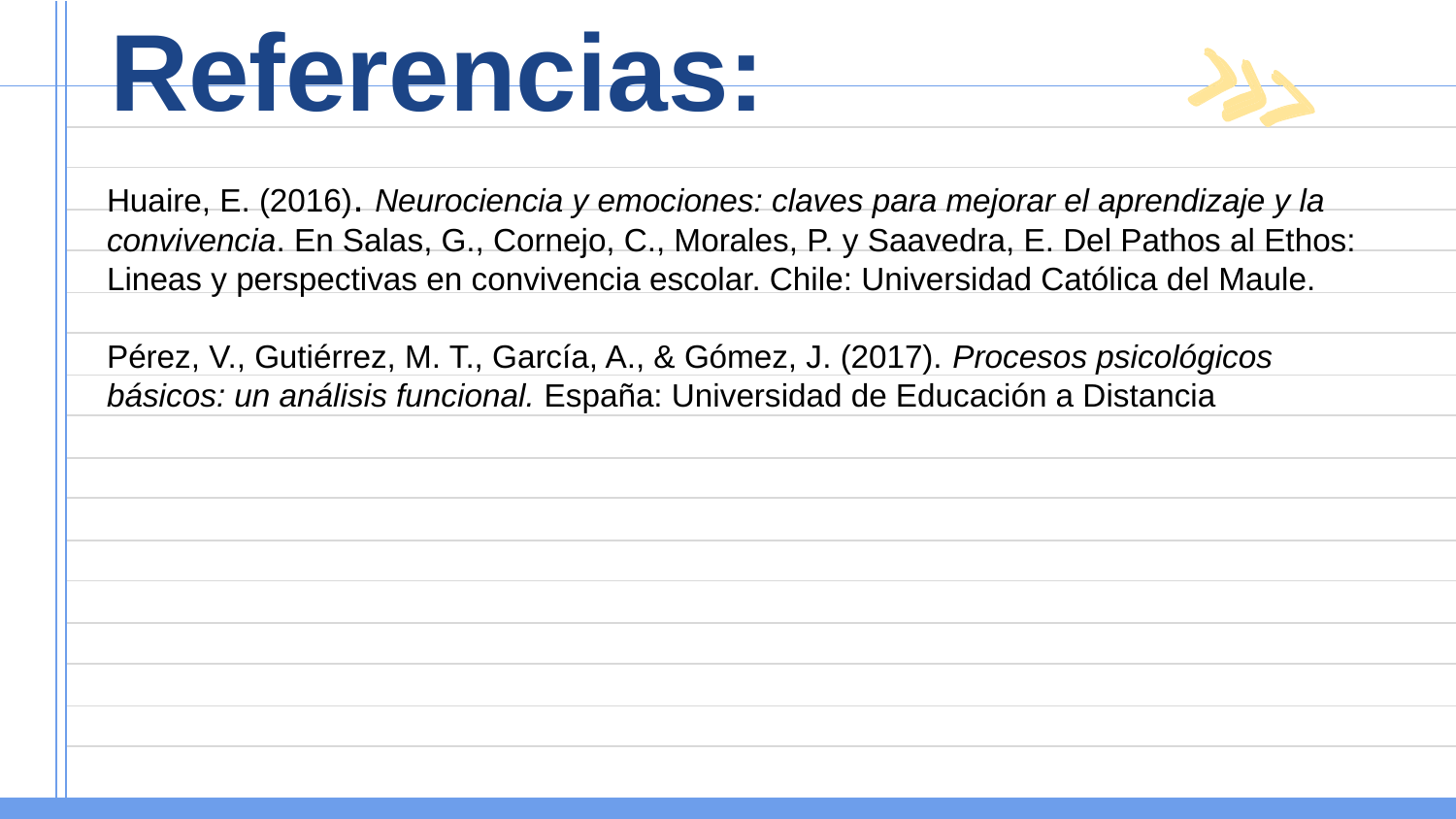

# Referencias:

Huaire, E. (2016). Neurociencia y emociones: claves para mejorar el aprendizaje y la convivencia. En Salas, G., Cornejo, C., Morales, P. y Saavedra, E. Del Pathos al Ethos: Lineas y perspectivas en convivencia escolar. Chile: Universidad Católica del Maule.

Pérez, V., Gutiérrez, M. T., García, A., & Gómez, J. (2017). Procesos psicológicos básicos: un análisis funcional. España: Universidad de Educación a Distancia